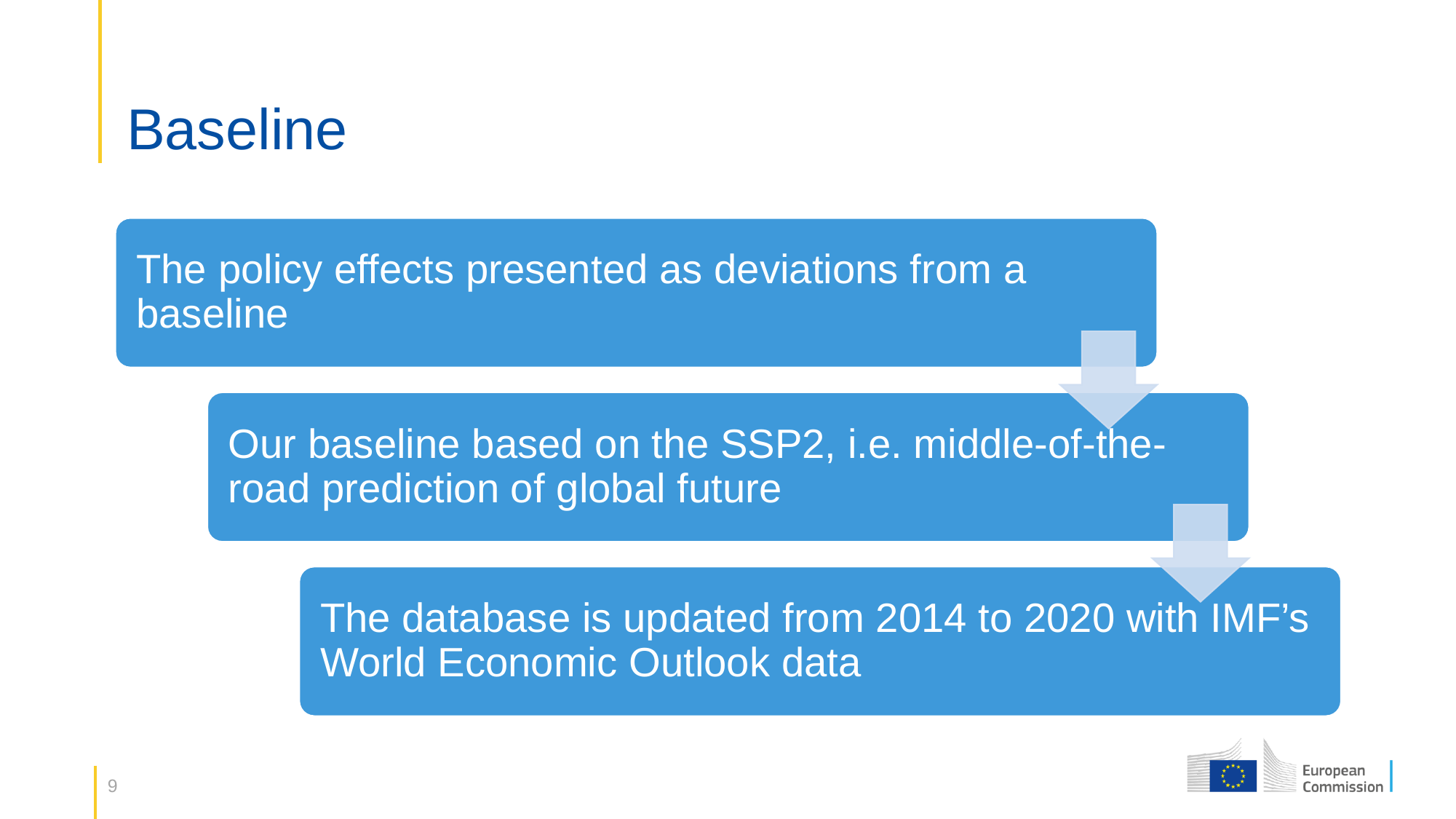

# Baseline
The policy effects presented as deviations from a baseline
Our baseline based on the SSP2, i.e. middle-of-the-road prediction of global future
The database is updated from 2014 to 2020 with IMF’s World Economic Outlook data